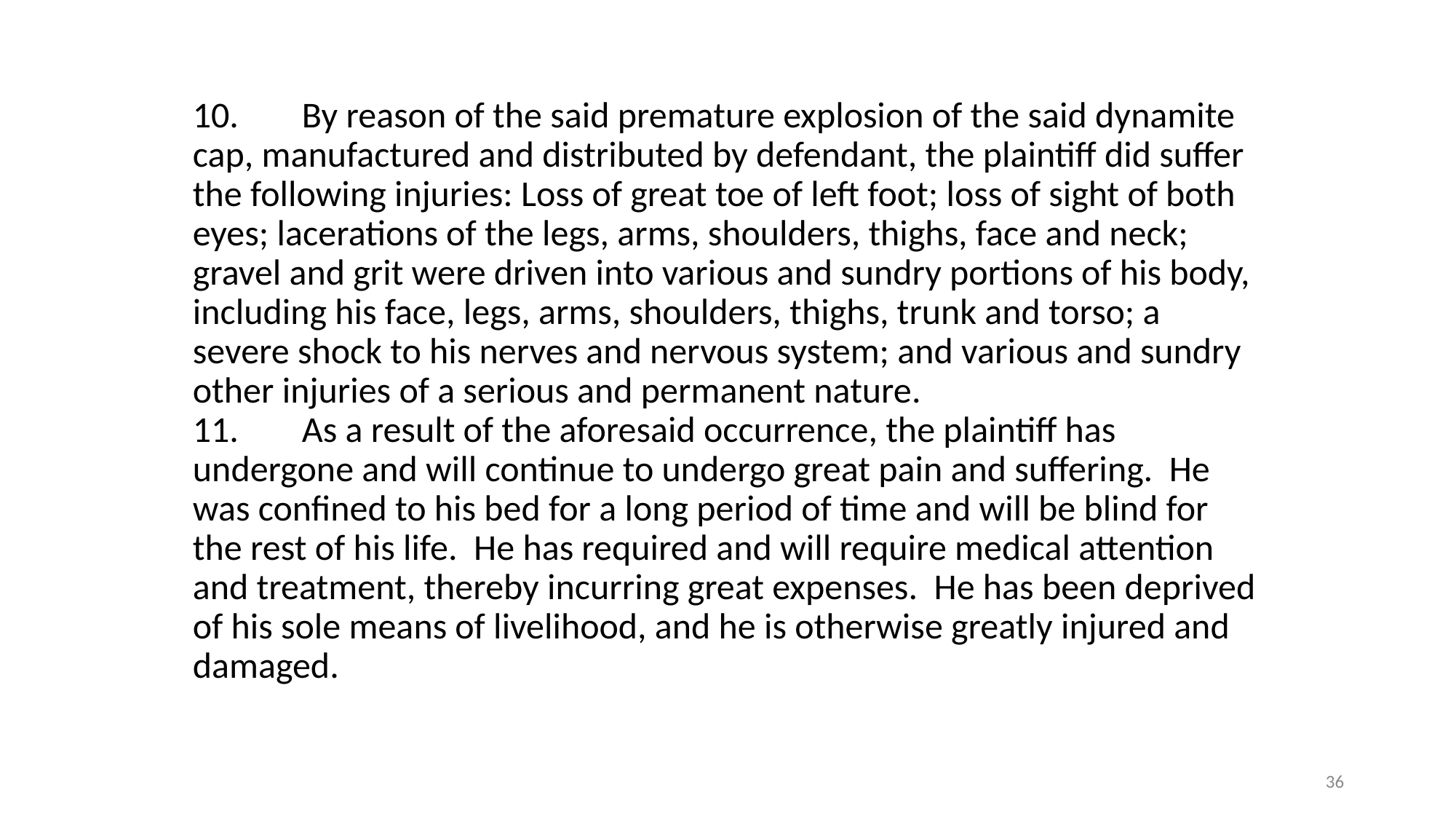

# 10.	By reason of the said premature explosion of the said dynamite cap, manufactured and distributed by defendant, the plaintiff did suffer the following injuries: Loss of great toe of left foot; loss of sight of both eyes; lacerations of the legs, arms, shoulders, thighs, face and neck; gravel and grit were driven into various and sundry portions of his body, including his face, legs, arms, shoulders, thighs, trunk and torso; a severe shock to his nerves and nervous system; and various and sundry other injuries of a serious and permanent nature. 11.	As a result of the aforesaid occurrence, the plaintiff has undergone and will continue to undergo great pain and suffering.  He was confined to his bed for a long period of time and will be blind for the rest of his life.  He has required and will require medical attention and treatment, thereby incurring great expenses.  He has been deprived of his sole means of livelihood, and he is otherwise greatly injured and damaged.
36